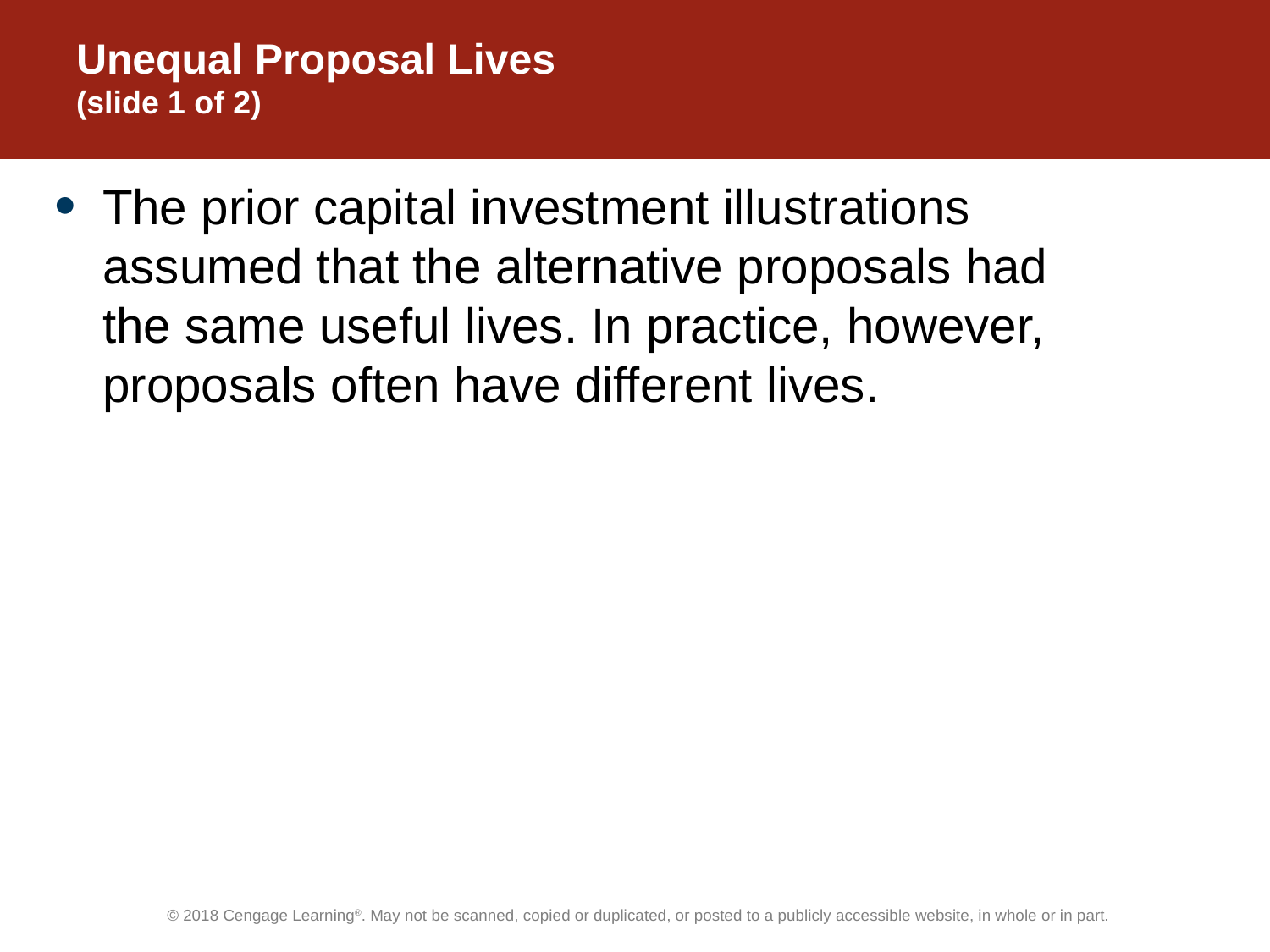

# Unequal Proposal Lives (slide 1 of 2)

The prior capital investment illustrations assumed that the alternative proposals had the same useful lives. In practice, however, proposals often have different lives.